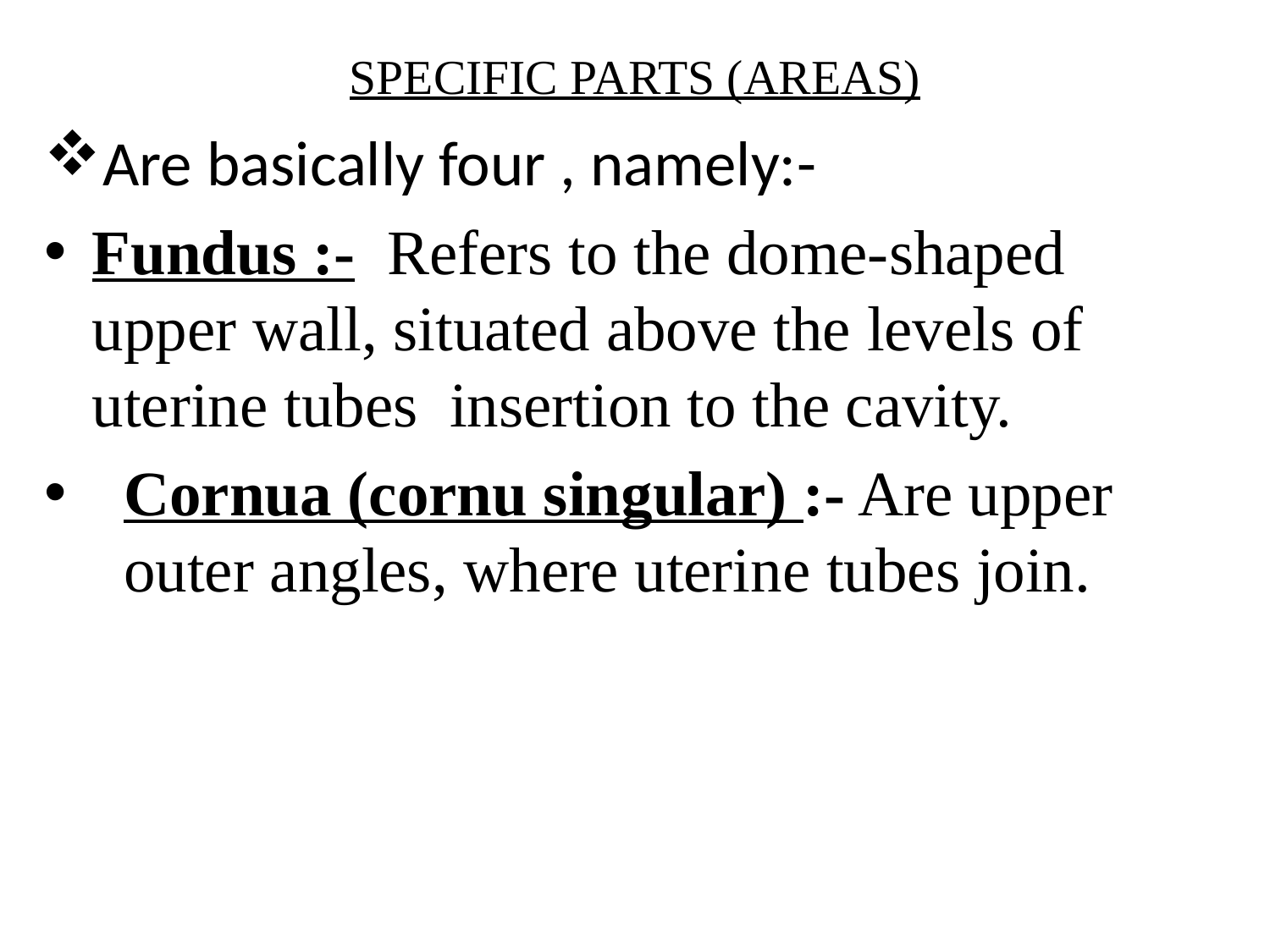

# SPECIFIC PARTS (AREAS)
Are basically four , namely:-
Fundus :-  Refers to the dome-shaped upper wall, situated above the levels of uterine tubes  insertion to the cavity.
Cornua (cornu singular) :- Are upper outer angles, where uterine tubes join.